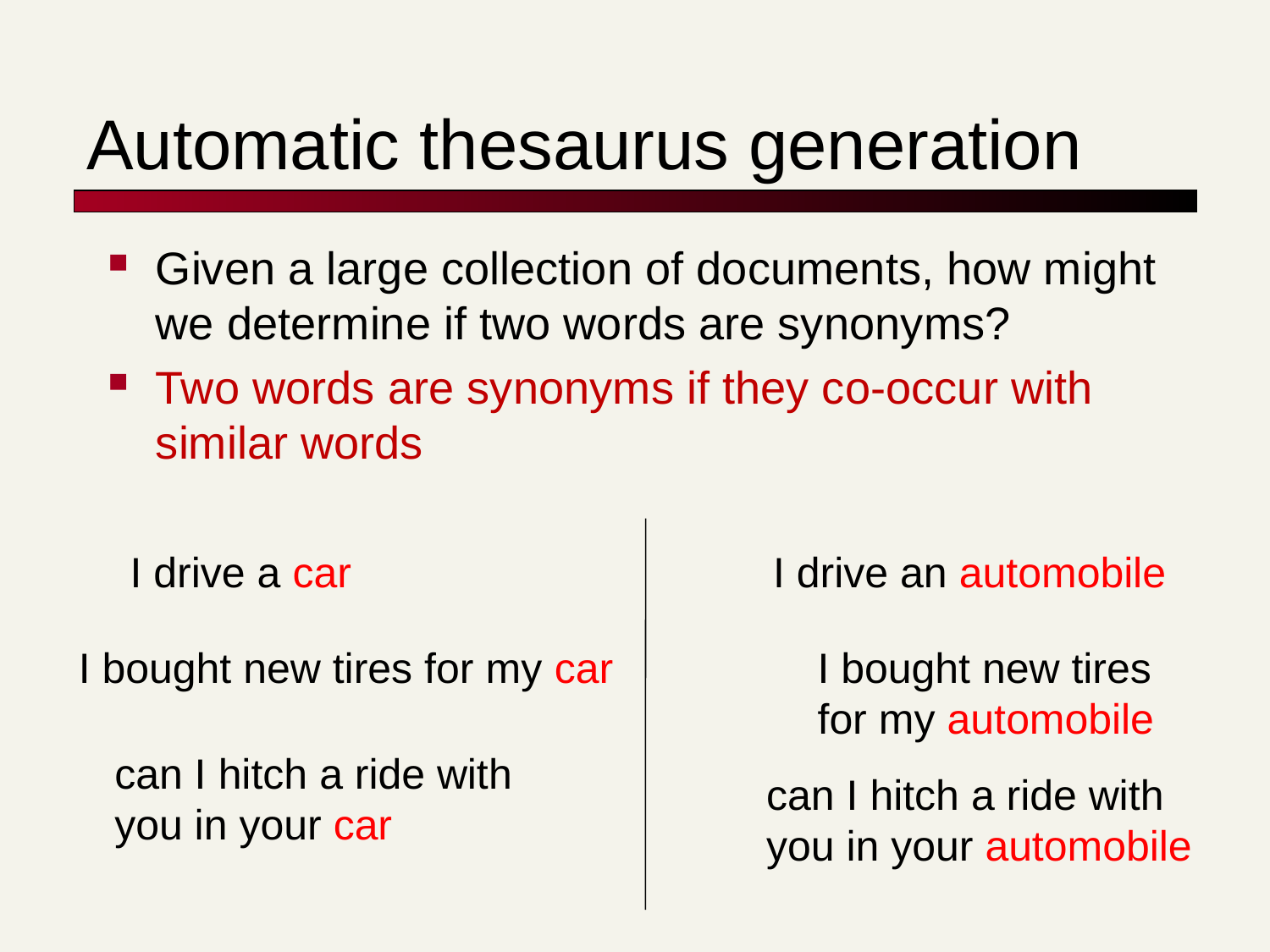

# Automatic thesaurus generation
Given a large collection of documents, how might we determine if two words are synonyms?
Two words are synonyms if they co-occur with similar words
I drive a car
I drive an automobile
I bought new tires for my car
I bought new tires
for my automobile
can I hitch a ride with
you in your car
can I hitch a ride with
you in your automobile